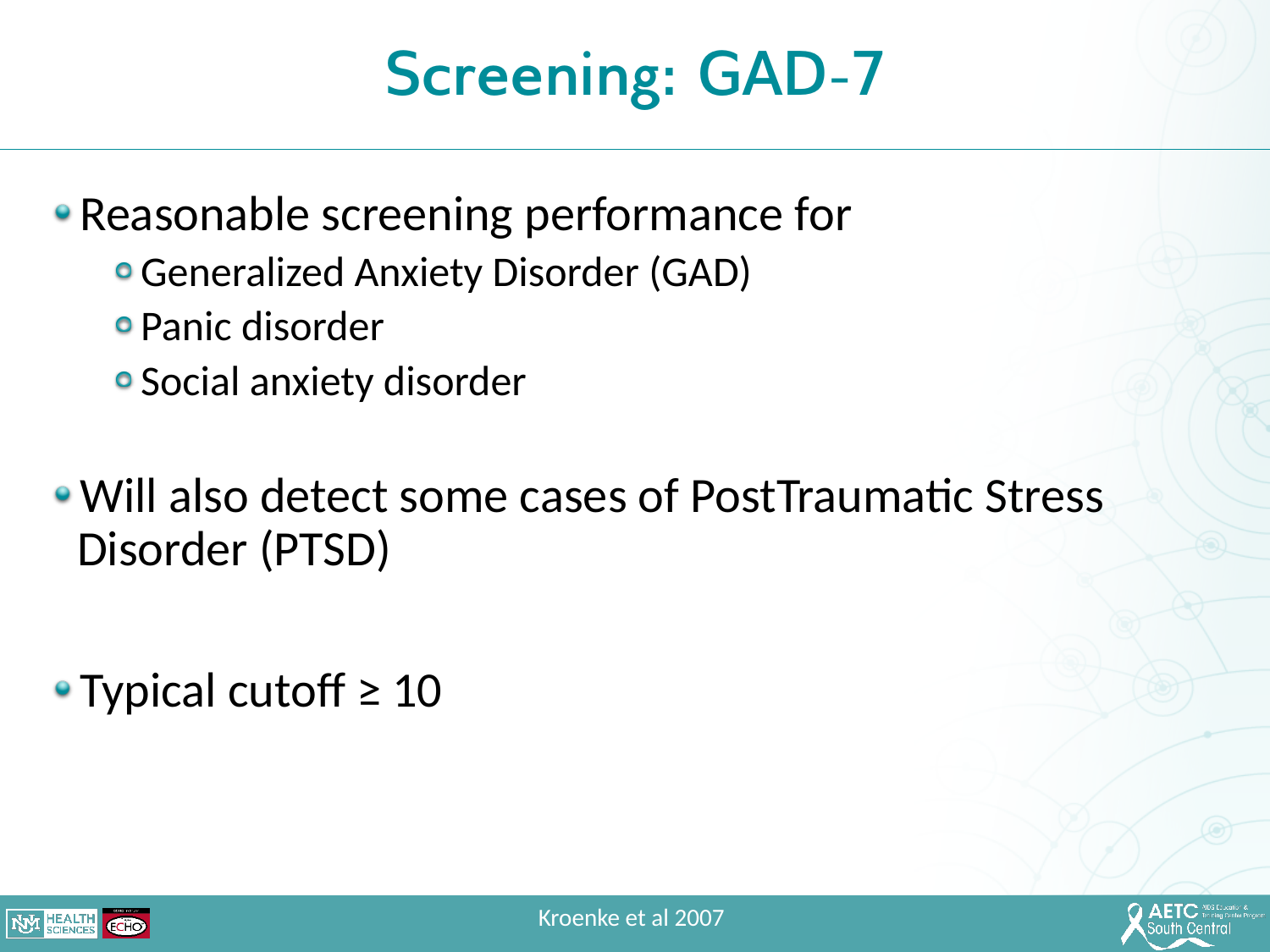

Screening: GAD-7
Reasonable screening performance for
Generalized Anxiety Disorder (GAD)
Panic disorder
Social anxiety disorder

Will also detect some cases of PostTraumatic Stress Disorder (PTSD)

Typical cutoff ≥ 10
Kroenke et al 2007